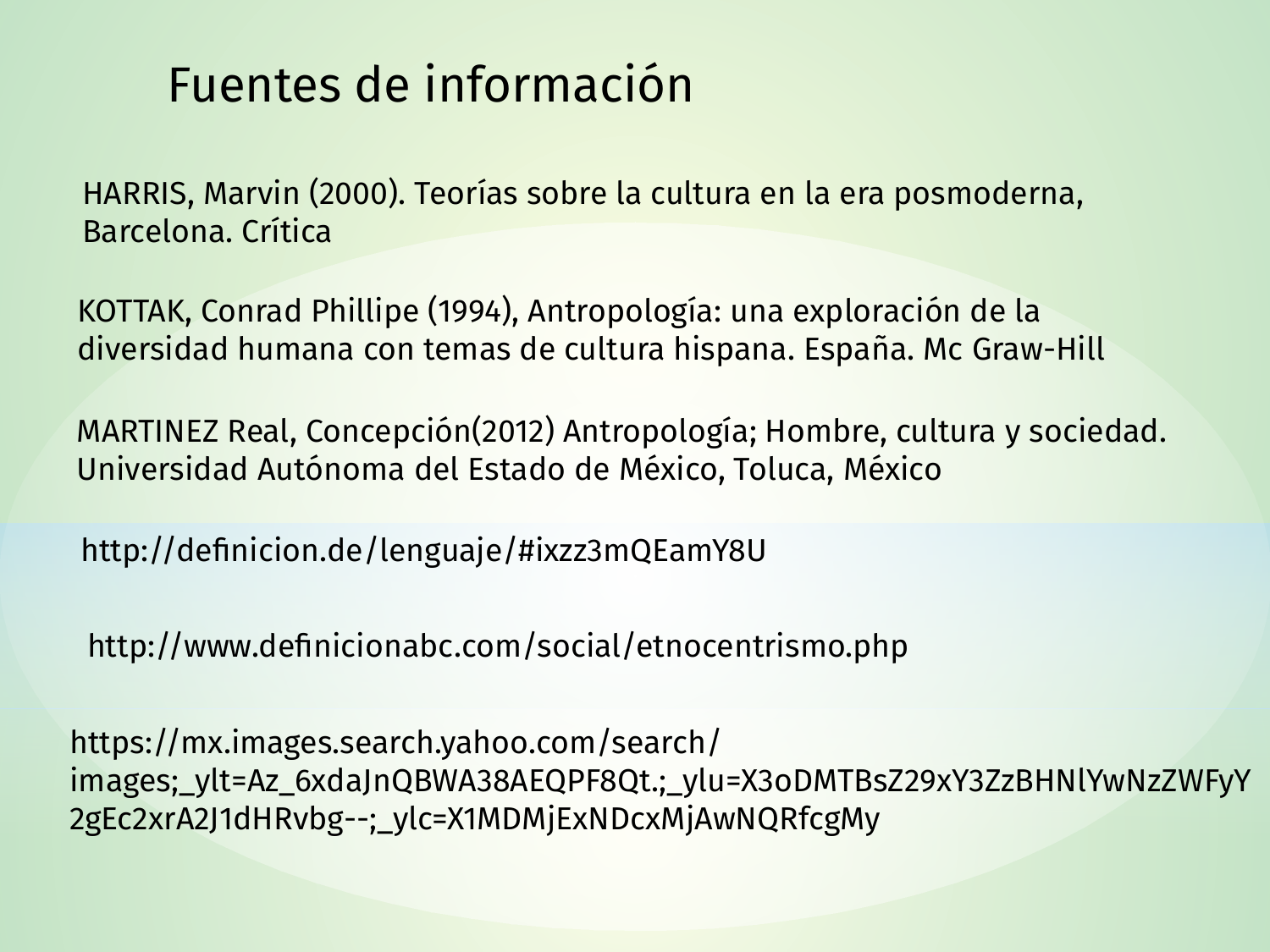

Fuentes de información
HARRIS, Marvin (2000). Teorías sobre la cultura en la era posmoderna, Barcelona. Crítica
KOTTAK, Conrad Phillipe (1994), Antropología: una exploración de la diversidad humana con temas de cultura hispana. España. Mc Graw-Hill
MARTINEZ Real, Concepción(2012) Antropología; Hombre, cultura y sociedad. Universidad Autónoma del Estado de México, Toluca, México
 http://definicion.de/lenguaje/#ixzz3mQEamY8U
http://www.definicionabc.com/social/etnocentrismo.php
https://mx.images.search.yahoo.com/search/images;_ylt=Az_6xdaJnQBWA38AEQPF8Qt.;_ylu=X3oDMTBsZ29xY3ZzBHNlYwNzZWFyY2gEc2xrA2J1dHRvbg--;_ylc=X1MDMjExNDcxMjAwNQRfcgMy